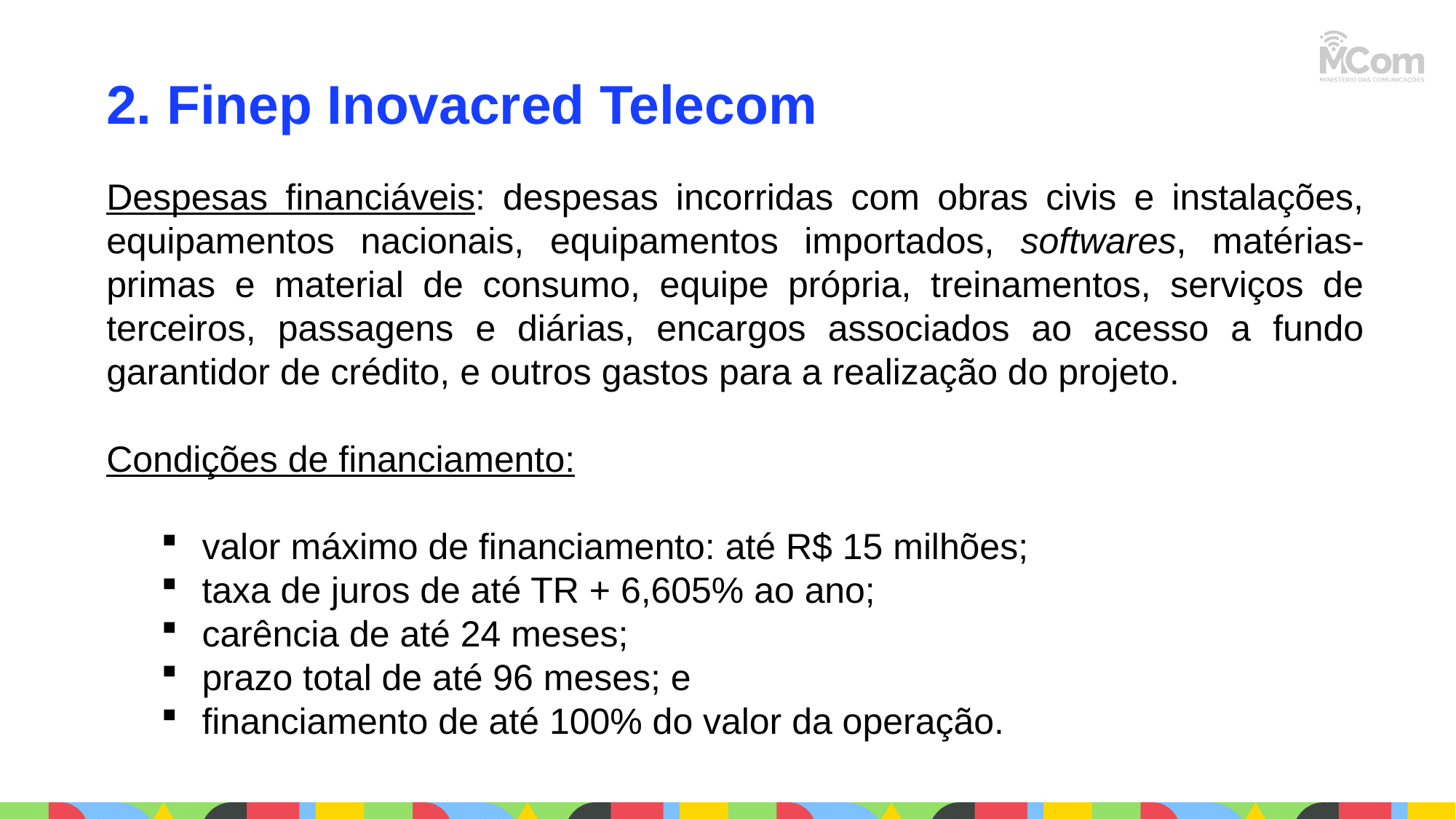

2. Finep Inovacred Telecom
Despesas financiáveis: despesas incorridas com obras civis e instalações, equipamentos nacionais, equipamentos importados, softwares, matérias-primas e material de consumo, equipe própria, treinamentos, serviços de terceiros, passagens e diárias, encargos associados ao acesso a fundo garantidor de crédito, e outros gastos para a realização do projeto.

Condições de financiamento:

valor máximo de financiamento: até R$ 15 milhões;
taxa de juros de até TR + 6,605% ao ano;
carência de até 24 meses;
prazo total de até 96 meses; e
financiamento de até 100% do valor da operação.